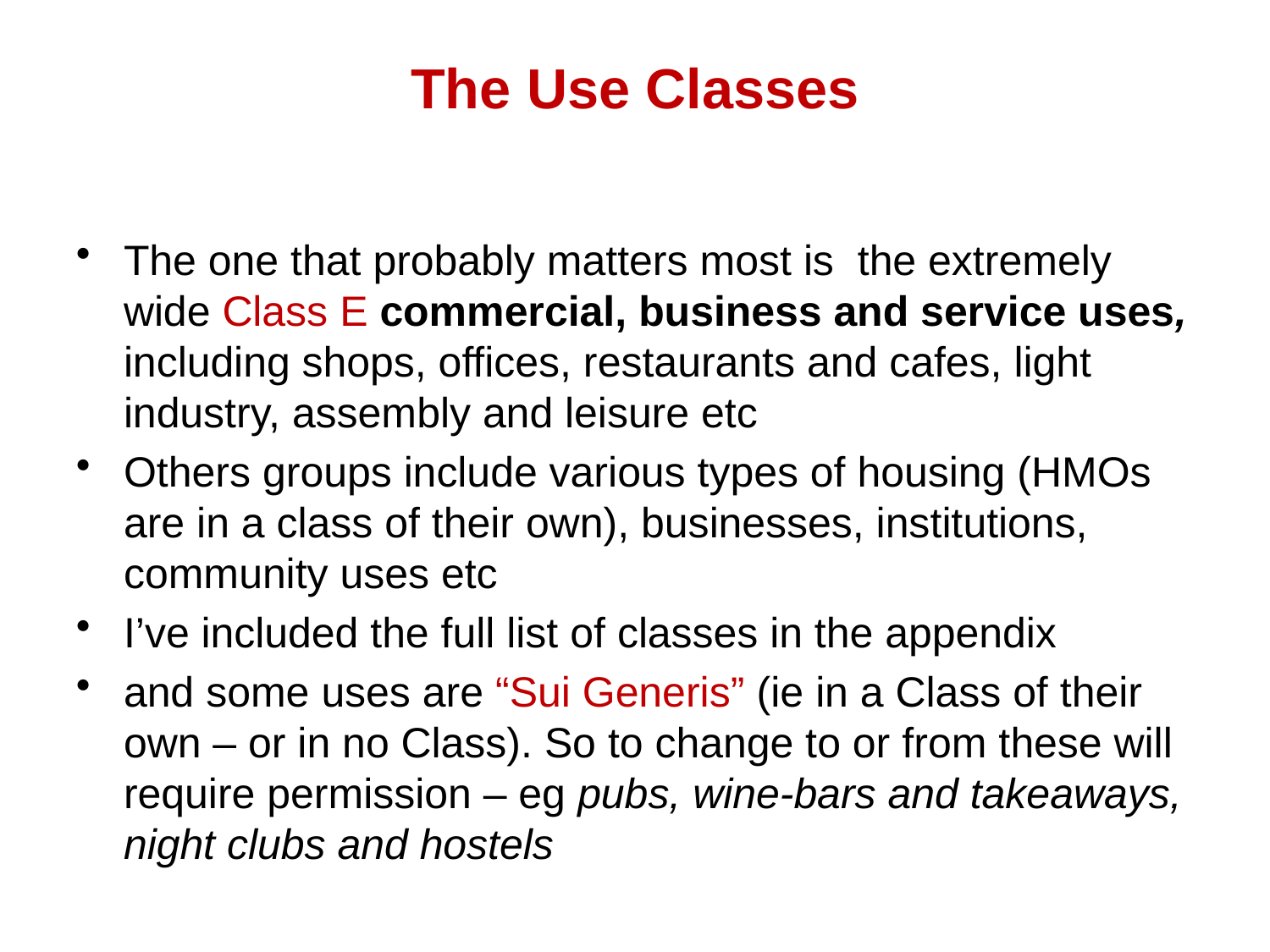

# The Use Classes

The one that probably matters most is  the extremely wide Class E commercial, business and service uses, including shops, offices, restaurants and cafes, light industry, assembly and leisure etc
Others groups include various types of housing (HMOs are in a class of their own), businesses, institutions, community uses etc
I’ve included the full list of classes in the appendix
and some uses are “Sui Generis” (ie in a Class of their own – or in no Class). So to change to or from these will require permission – eg pubs, wine-bars and takeaways, night clubs and hostels